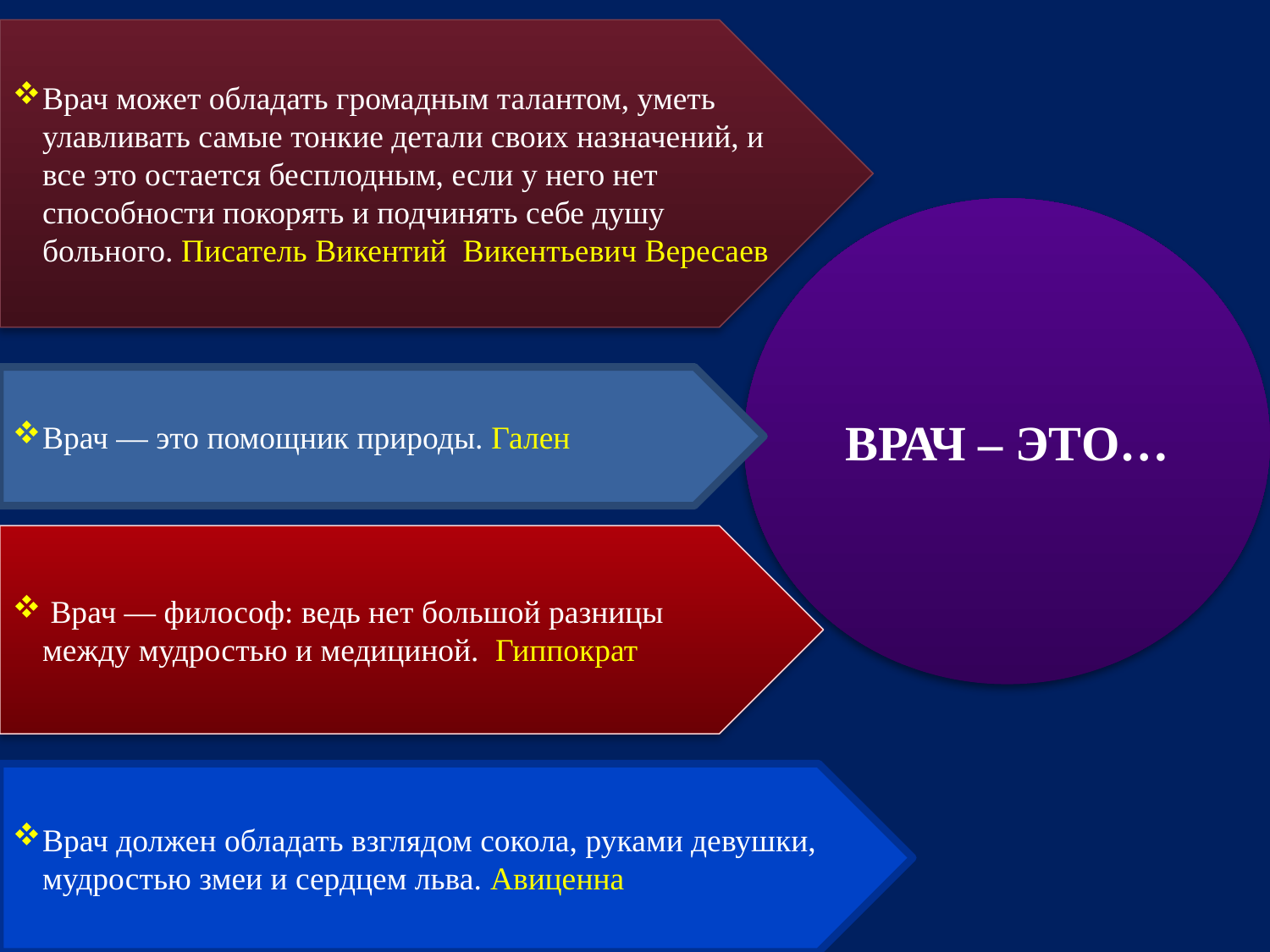

Врач может обладать громадным талантом, уметь улавливать самые тонкие детали своих назначений, и все это остается бесплодным, если у него нет способности покорять и подчинять себе душу больного. Писатель Викентий  Викентьевич Вересаев
ВРАЧ – ЭТО…
Врач — это помощник природы. Гален
 Врач — философ: ведь нет большой разницы между мудростью и медициной.  Гиппократ
Врач должен обладать взглядом сокола, руками девушки, мудростью змеи и сердцем льва. Авиценна